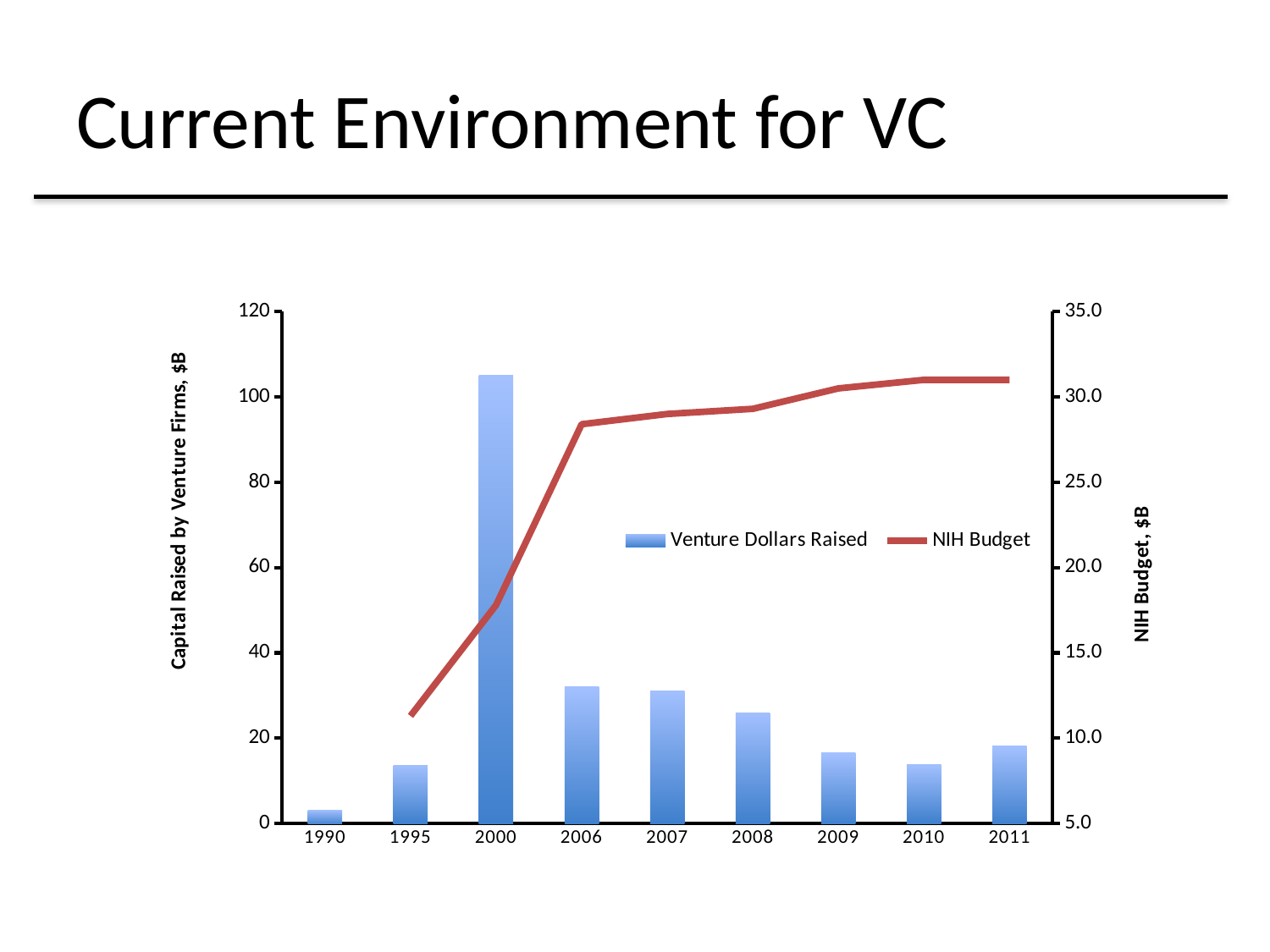

# Current Environment for VC

### Chart

| Category | Venture Dollars Raised | NIH Budget |
|---|---|---|
| 1990.0 | 3.1 | None |
| 1995.0 | 13.5 | 11.3 |
| 2000.0 | 105.0 | 17.8 |
| 2006.0 | 32.0 | 28.4 |
| 2007.0 | 31.0 | 29.0 |
| 2008.0 | 25.9 | 29.3 |
| 2009.0 | 16.5 | 30.5 |
| 2010.0 | 13.7 | 31.0 |
| 2011.0 | 18.1 | 31.0 |